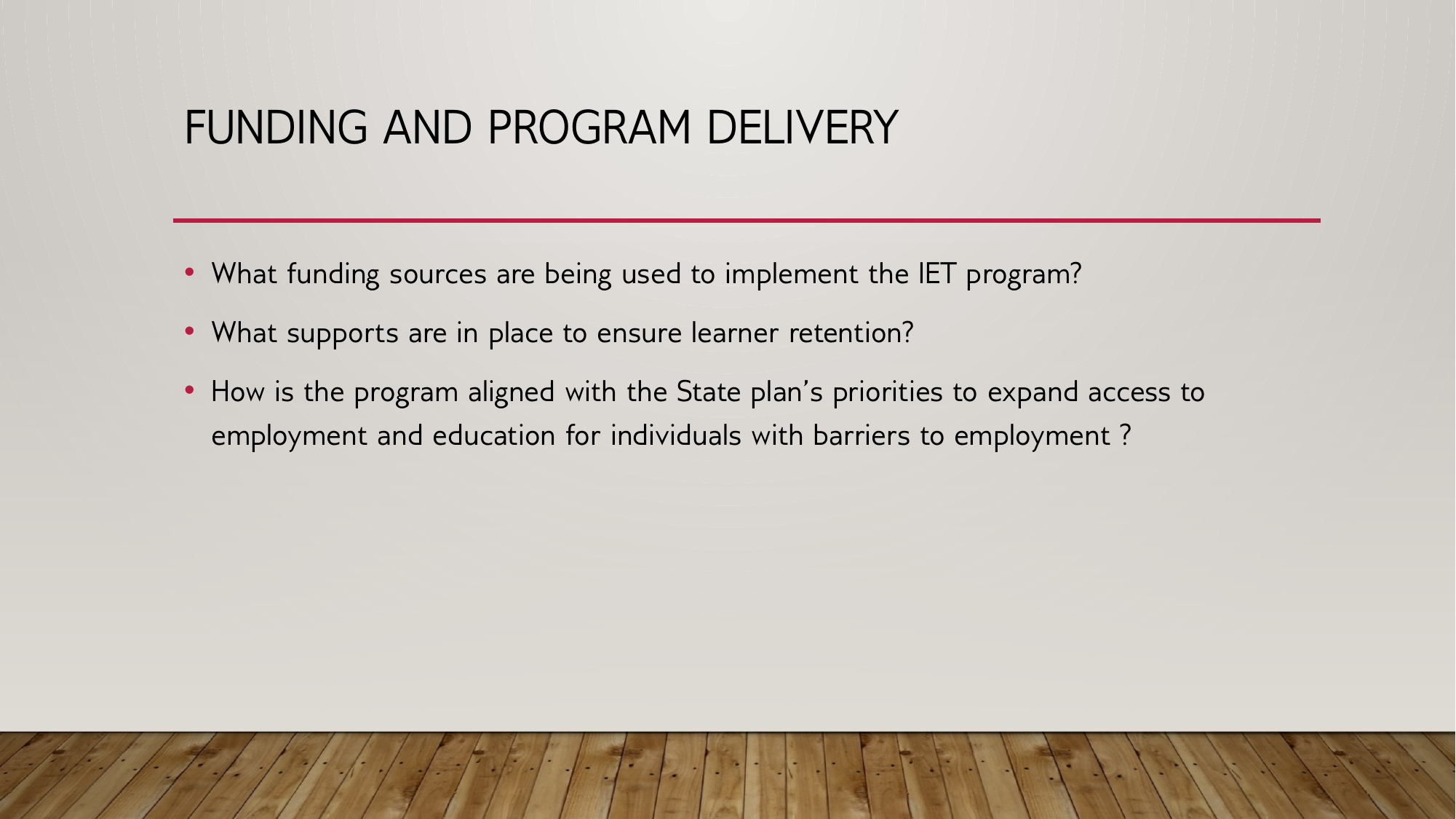

# Funding and program delivery
What funding sources are being used to implement the IET program?
What supports are in place to ensure learner retention?
How is the program aligned with the State plan’s priorities to expand access to employment and education for individuals with barriers to employment ?